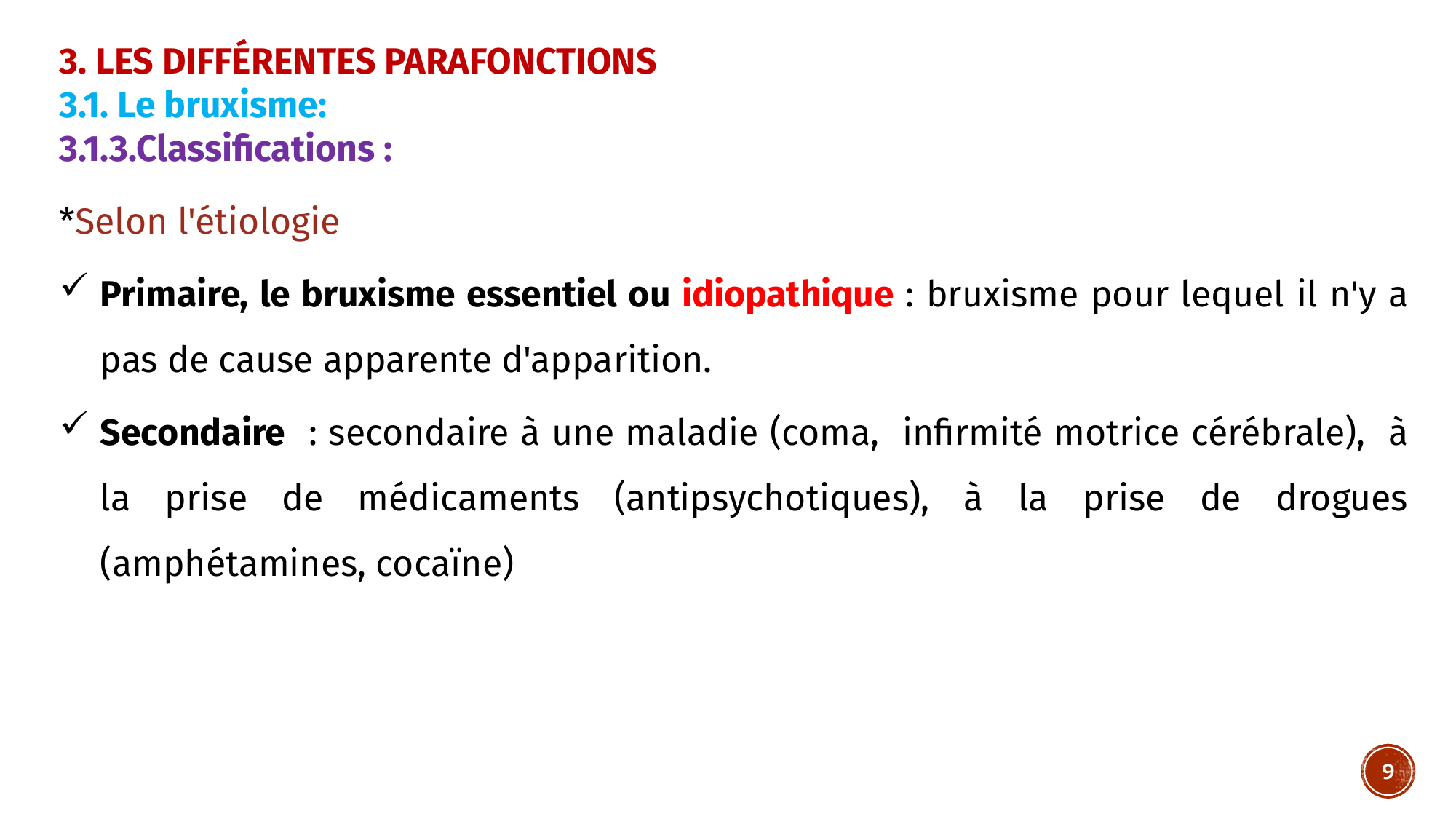

3. LES DIFFÉRENTES PARAFONCTIONS
3.1. Le bruxisme:
3.1.3.Classifications :
*Selon l'étiologie
Primaire, le bruxisme essentiel ou idiopathique : bruxisme pour lequel il n'y a pas de cause apparente d'apparition.
Secondaire  : secondaire à une maladie (coma,  infirmité motrice cérébrale),  à la prise de médicaments (antipsychotiques), à la prise de drogues (amphétamines, cocaïne)

9